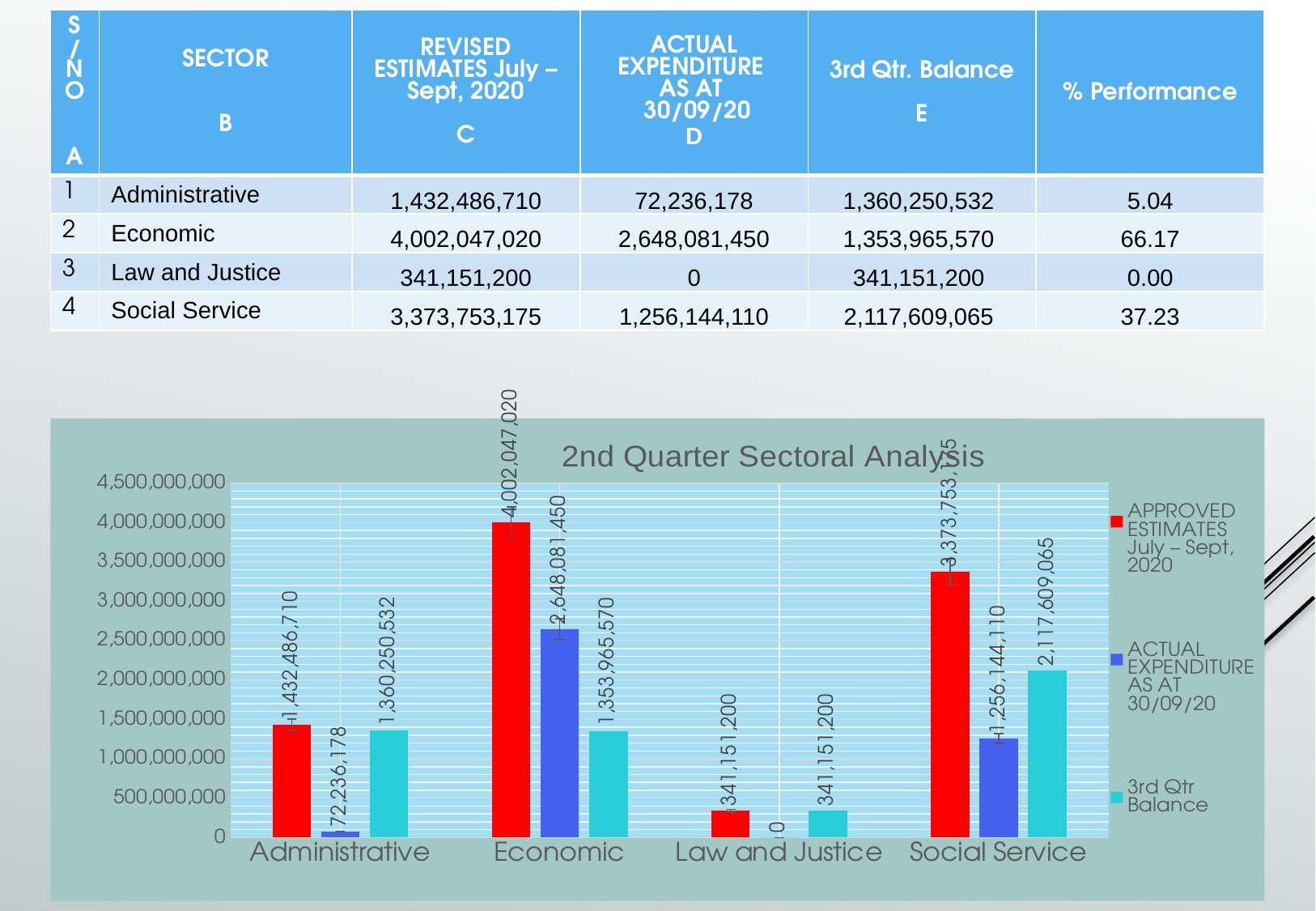

| S/NO A | SECTOR B | REVISED ESTIMATES July – Sept, 2020 C | ACTUAL EXPENDITURE AS AT 30/09/20 D | 3rd Qtr. Balance E | % Performance |
| --- | --- | --- | --- | --- | --- |
| 1 | Administrative | 1,432,486,710 | 72,236,178 | 1,360,250,532 | 5.04 |
| 2 | Economic | 4,002,047,020 | 2,648,081,450 | 1,353,965,570 | 66.17 |
| 3 | Law and Justice | 341,151,200 | 0 | 341,151,200 | 0.00 |
| 4 | Social Service | 3,373,753,175 | 1,256,144,110 | 2,117,609,065 | 37.23 |

### Chart: 2nd Quarter Sectoral Analysis

| Category | APPROVED ESTIMATES July – Sept, 2020 | ACTUAL EXPENDITURE AS AT 30/09/20 | 3rd Qtr Balance |
|---|---|---|---|
| Administrative | 1432486710.25 | 72236178.09 | 1360250532.16 |
| Economic | 4002047020.0 | 2648081450.46 | 1353965569.54 |
| Law and Justice | 341151200.0 | 0.0 | 341151200.0 |
| Social Service | 3373753175.25 | 1256144110.0 | 2117609065.25 |